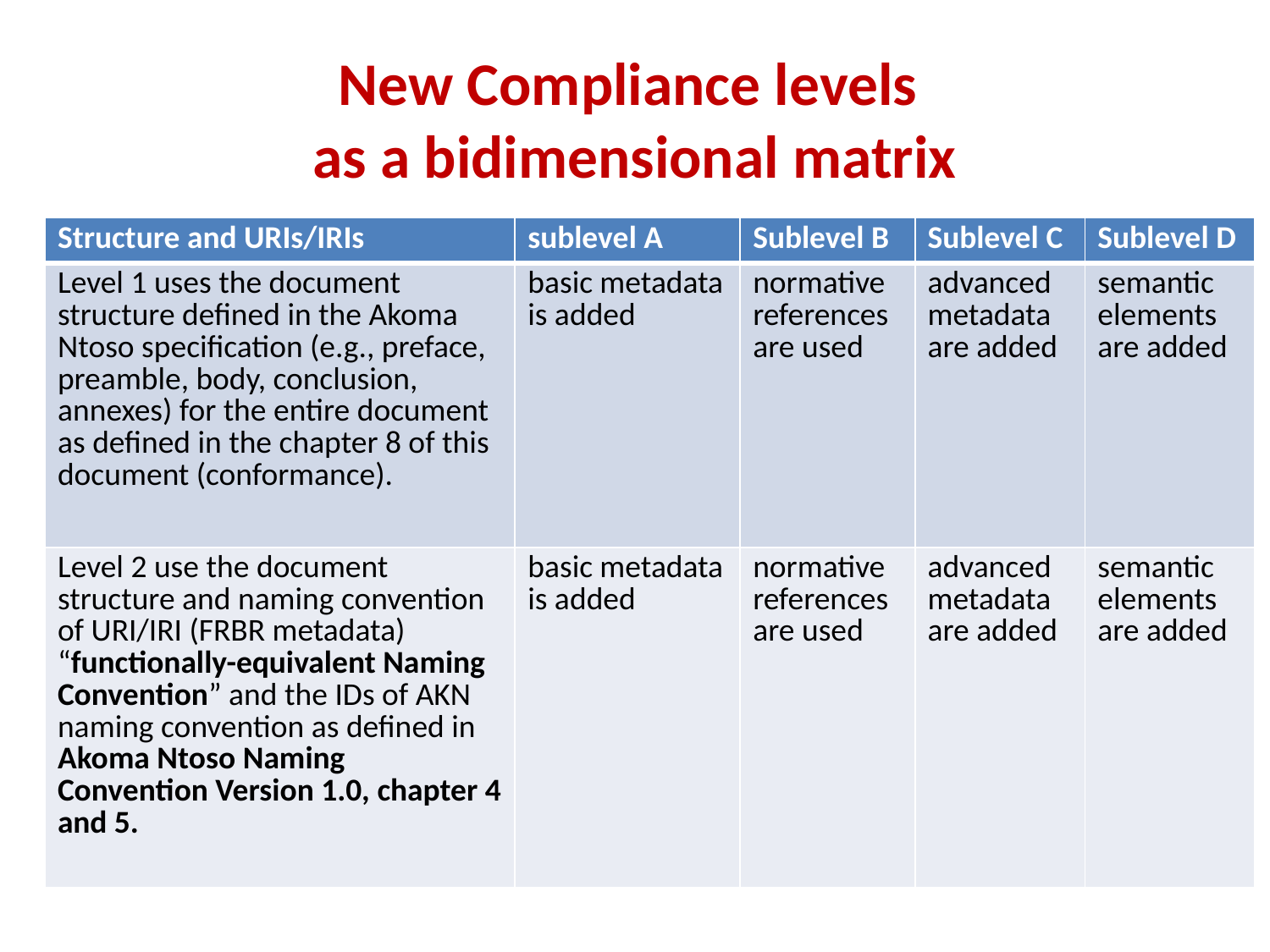

# New Compliance levels as a bidimensional matrix
| Structure and URIs/IRIs | sublevel A | Sublevel B | Sublevel C | Sublevel D |
| --- | --- | --- | --- | --- |
| Level 1 uses the document structure defined in the Akoma Ntoso specification (e.g., preface, preamble, body, conclusion, annexes) for the entire document as defined in the chapter 8 of this document (conformance). | basic metadata is added | normative references are used | advanced metadata are added | semantic elements are added |
| Level 2 use the document structure and naming convention of URI/IRI (FRBR metadata) “functionally-equivalent Naming Convention” and the IDs of AKN naming convention as defined in Akoma Ntoso Naming Convention Version 1.0, chapter 4 and 5. | basic metadata is added | normative references are used | advanced metadata are added | semantic elements are added |